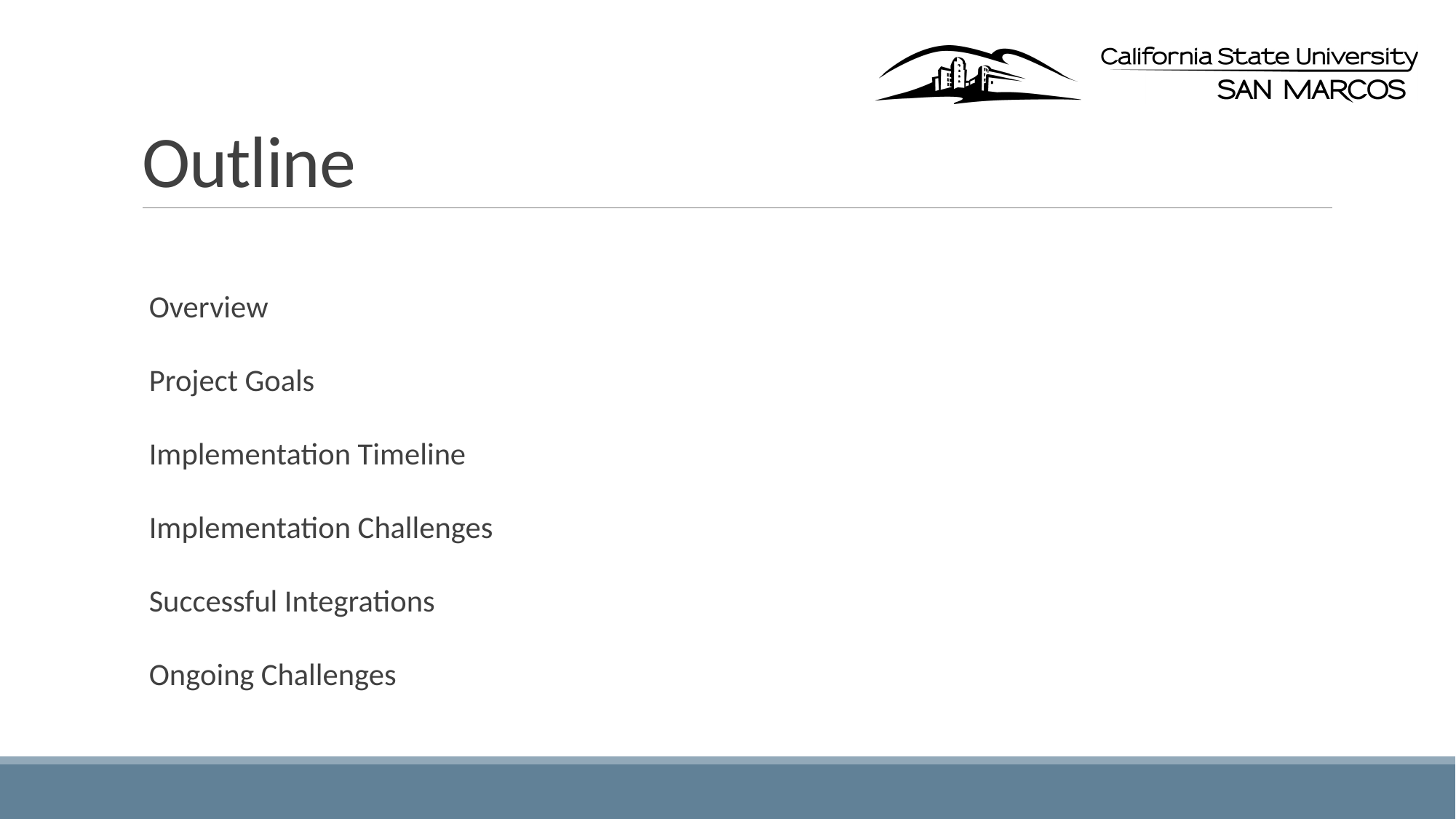

# Outline
Overview
Project Goals
Implementation Timeline
Implementation Challenges
Successful Integrations
Ongoing Challenges